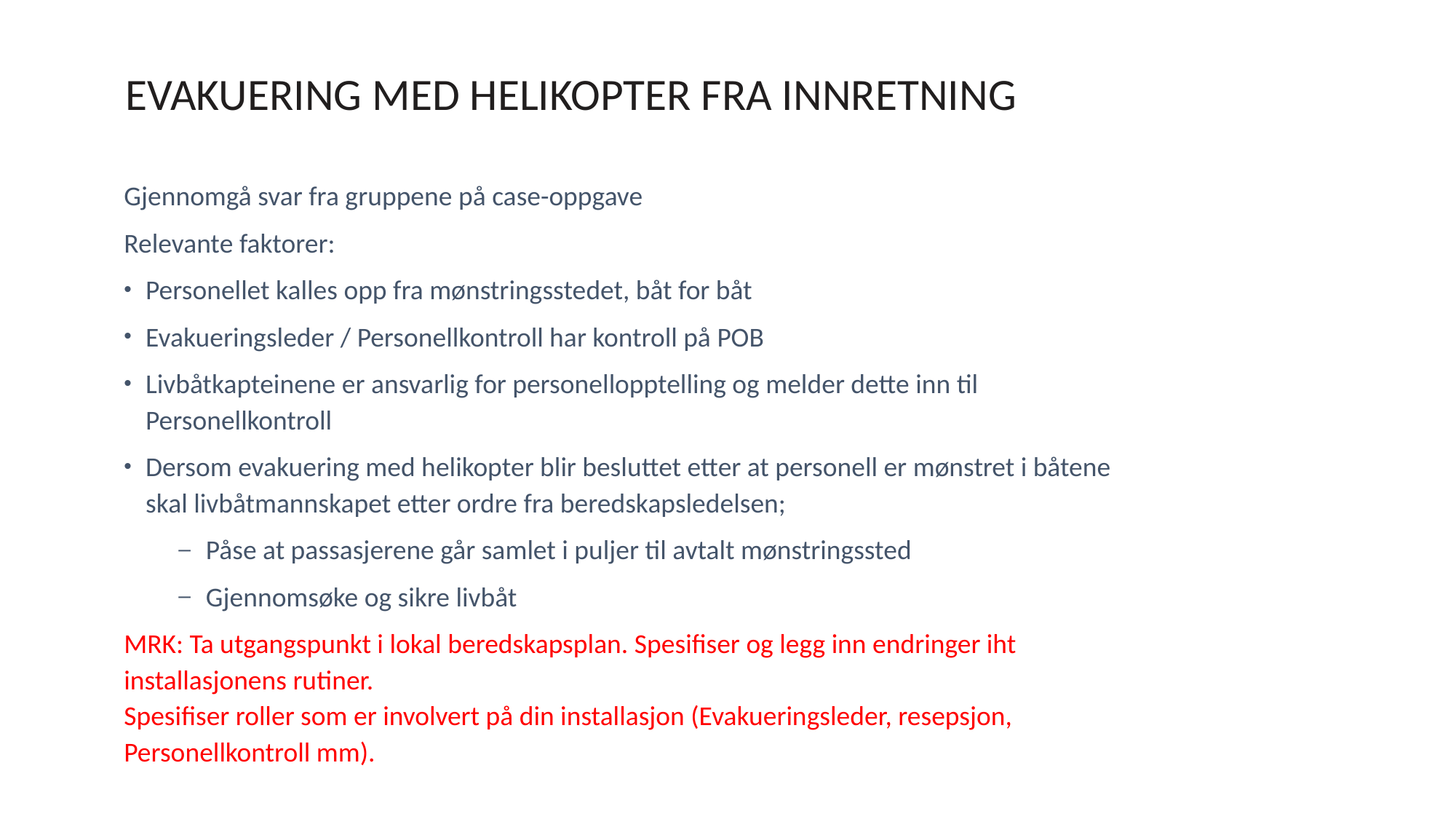

# EVAKUERING MED HELIKOPTER FRA INNRETNING
Gjennomgå svar fra gruppene på case-oppgave
Relevante faktorer:
Personellet kalles opp fra mønstringsstedet, båt for båt
Evakueringsleder / Personellkontroll har kontroll på POB
Livbåtkapteinene er ansvarlig for personellopptelling og melder dette inn til Personellkontroll
Dersom evakuering med helikopter blir besluttet etter at personell er mønstret i båtene skal livbåtmannskapet etter ordre fra beredskapsledelsen;
Påse at passasjerene går samlet i puljer til avtalt mønstringssted
Gjennomsøke og sikre livbåt
MRK: Ta utgangspunkt i lokal beredskapsplan. Spesifiser og legg inn endringer iht installasjonens rutiner.
Spesifiser roller som er involvert på din installasjon (Evakueringsleder, resepsjon, Personellkontroll mm).